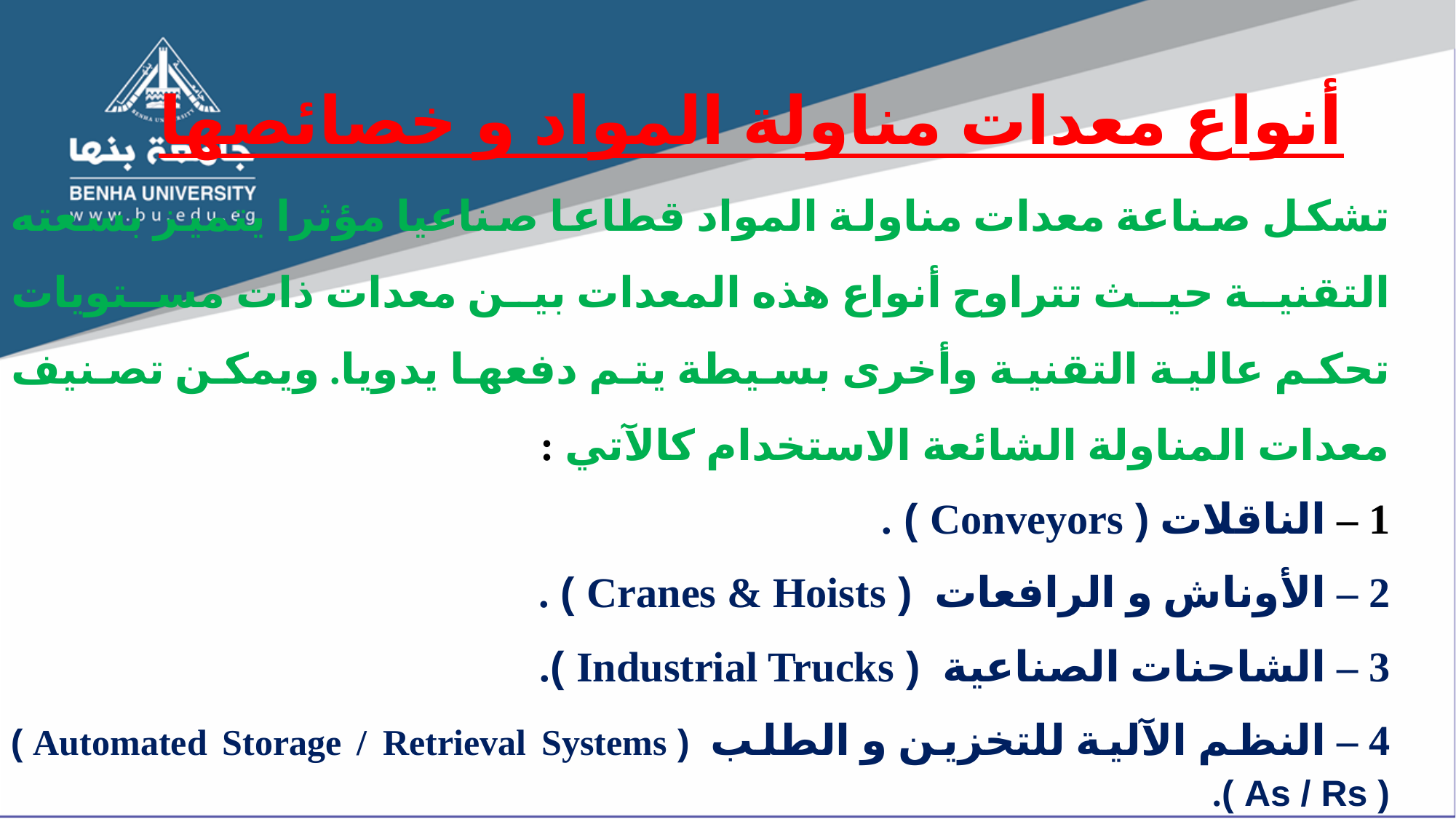

# أنواع معدات مناولة المواد و خصائصها
تشكل صناعة معدات مناولة المواد قطاعا صناعيا مؤثرا يتميز بسعته التقنية حيث تتراوح أنواع هذه المعدات بين معدات ذات مستويات تحكم عالية التقنية وأخرى بسيطة يتم دفعها يدويا. ويمكن تصنيف معدات المناولة الشائعة الاستخدام كالآتي :
1 – الناقلات ( Conveyors ) .
2 – الأوناش و الرافعات  ( Cranes & Hoists ) .
3 – الشاحنات الصناعية  ( Industrial Trucks ).
4 – النظم الآلية للتخزين و الطلب  ( Automated Storage / Retrieval Systems ) ( As / Rs ).
5 – الإنسان الآلي ( أو الروبوت )  ( Robbot ) .